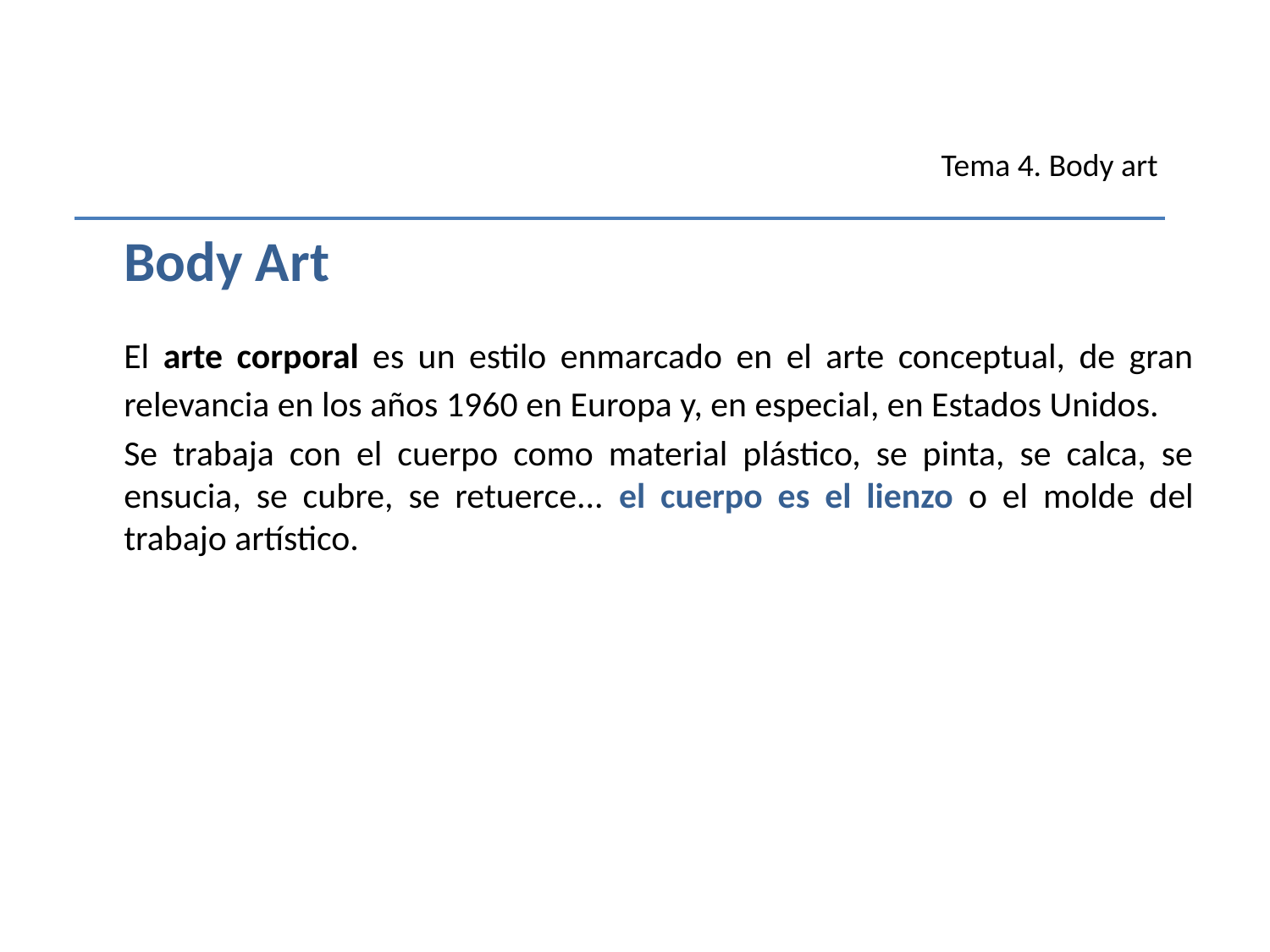

Tema 4. Body art
	Body Art
	El arte corporal es un estilo enmarcado en el arte conceptual, de gran relevancia en los años 1960 en Europa y, en especial, en Estados Unidos.
	Se trabaja con el cuerpo como material plástico, se pinta, se calca, se ensucia, se cubre, se retuerce... el cuerpo es el lienzo o el molde del trabajo artístico.